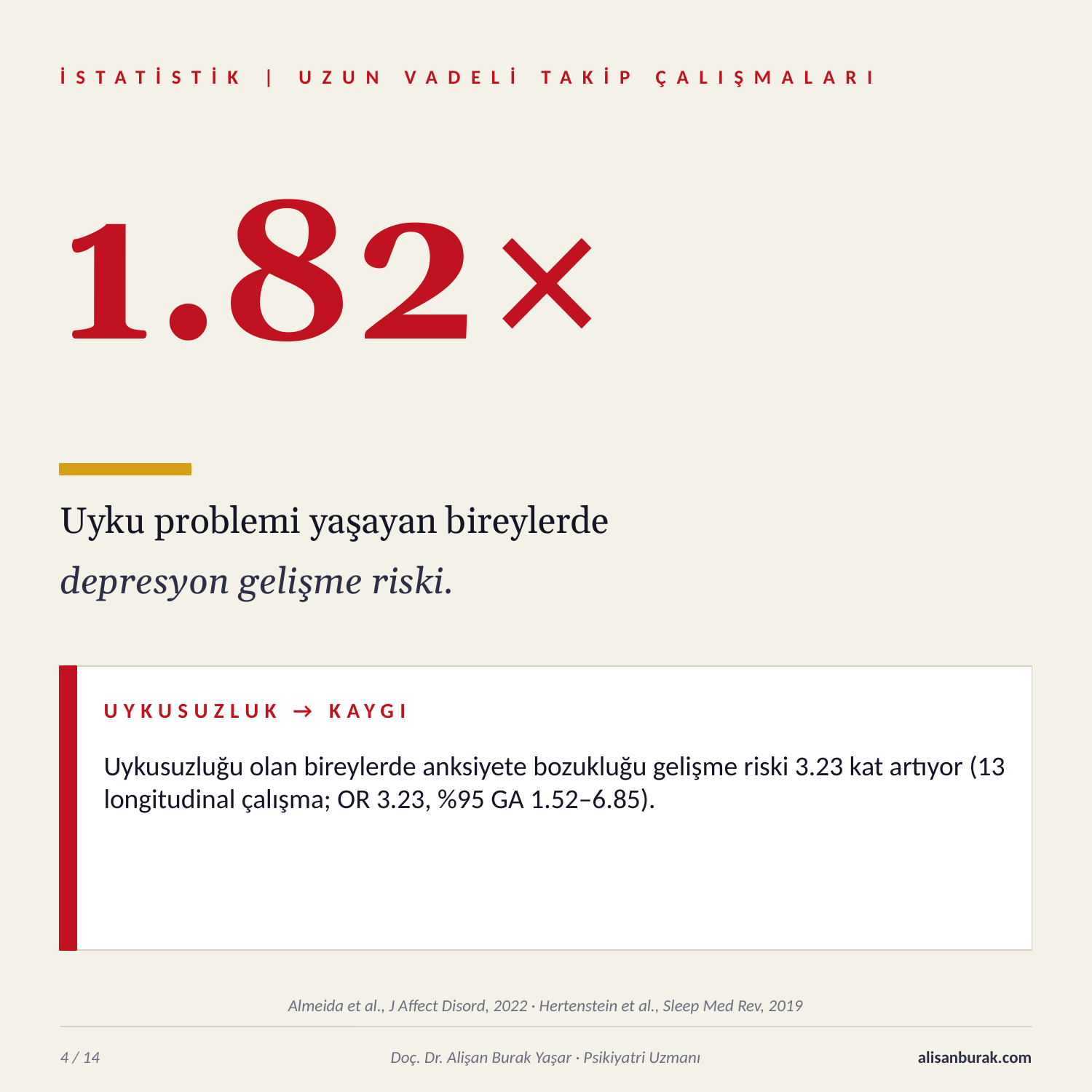

İSTATİSTİK | UZUN VADELİ TAKİP ÇALIŞMALARI
1.82×

Uyku problemi yaşayan bireylerde
depresyon gelişme riski.

UYKUSUZLUK → KAYGI
Uykusuzluğu olan bireylerde anksiyete bozukluğu gelişme riski 3.23 kat artıyor (13 longitudinal çalışma; OR 3.23, %95 GA 1.52–6.85).
Almeida et al., J Affect Disord, 2022 · Hertenstein et al., Sleep Med Rev, 2019

4 / 14
Doç. Dr. Alişan Burak Yaşar · Psikiyatri Uzmanı
alisanburak.com